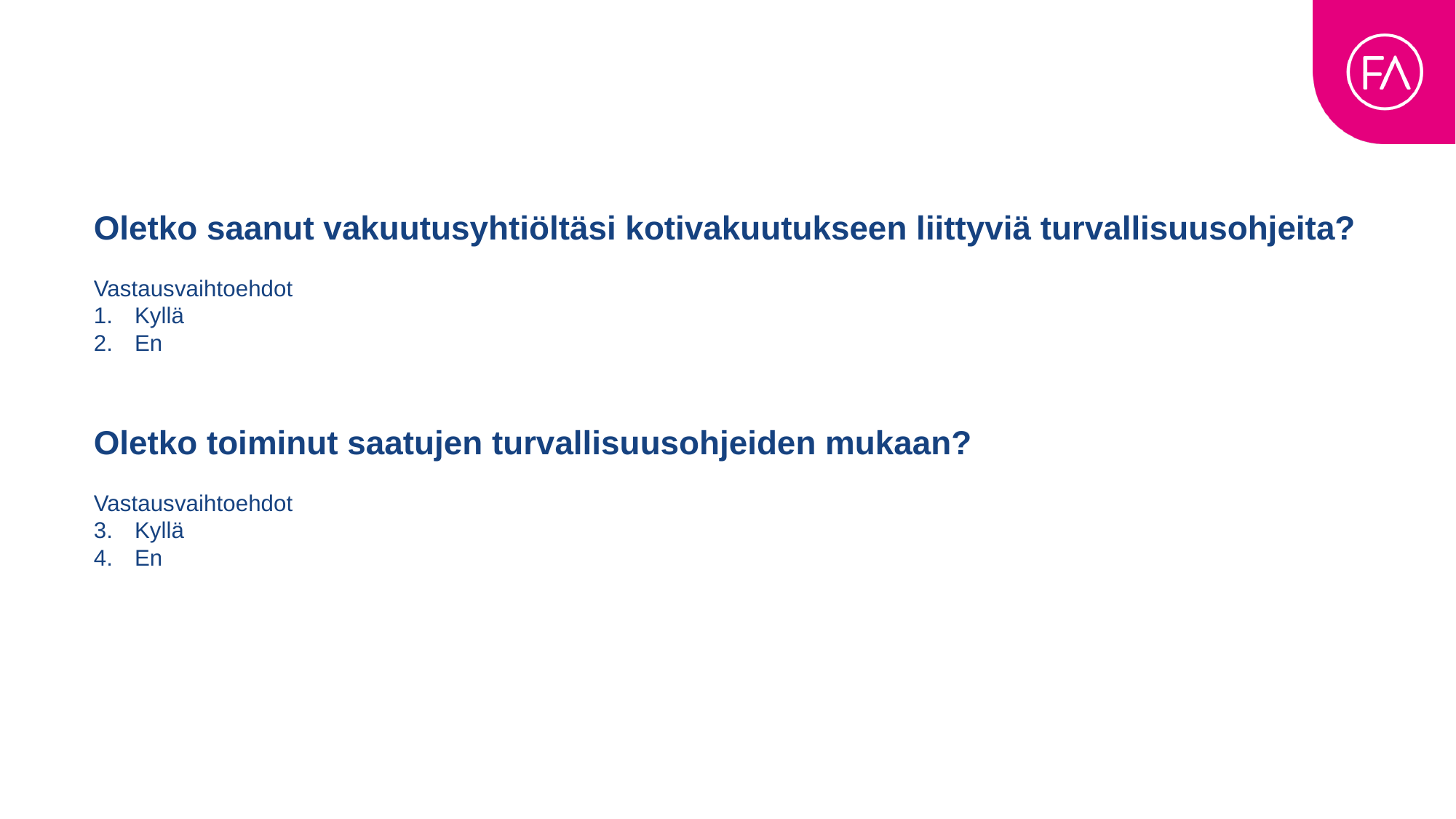

Oletko saanut vakuutusyhtiöltäsi kotivakuutukseen liittyviä turvallisuusohjeita?

Vastausvaihtoehdot
Kyllä
En

Oletko toiminut saatujen turvallisuusohjeiden mukaan?

Vastausvaihtoehdot
Kyllä
En